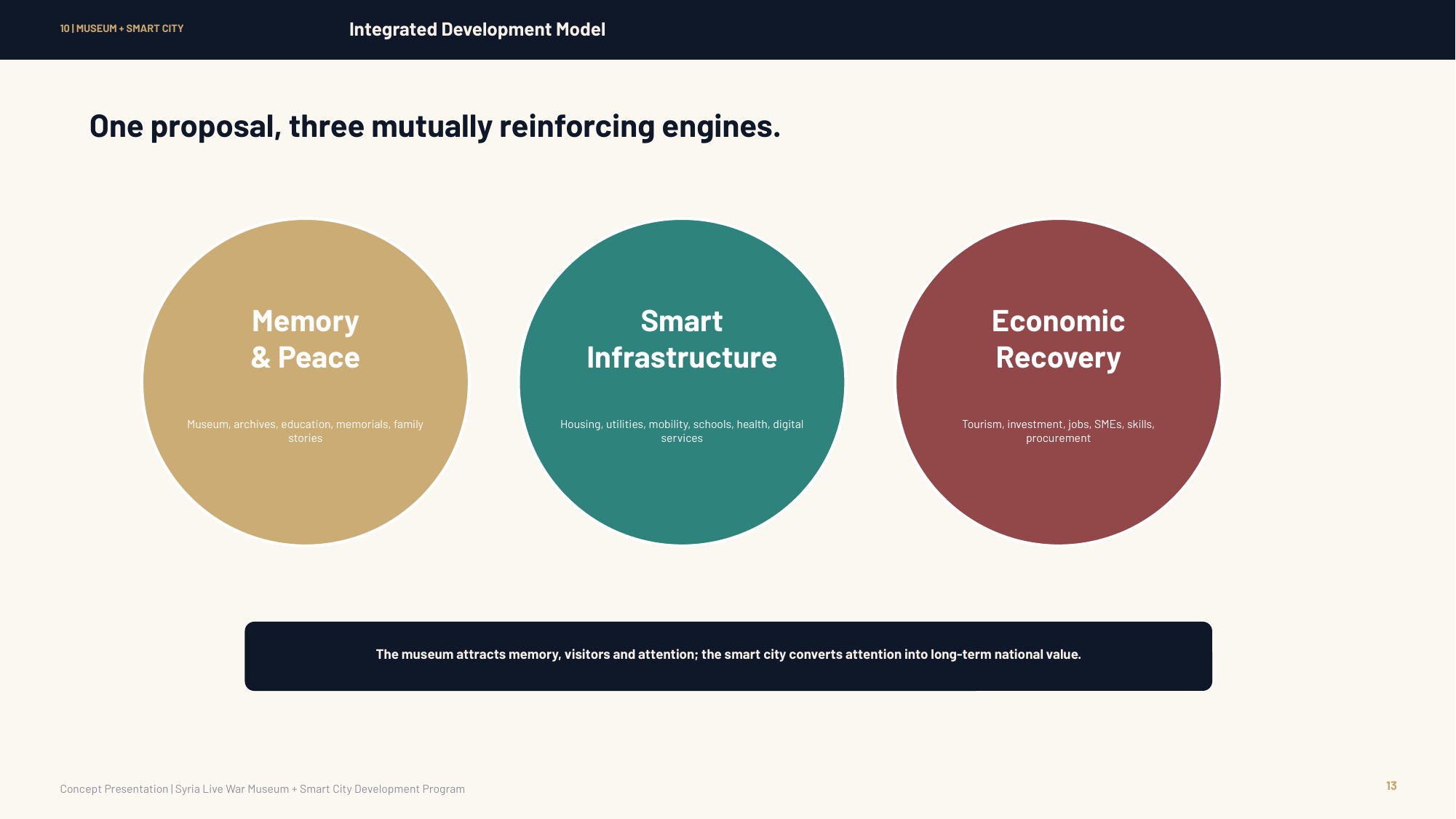

Integrated Development Model
10 | MUSEUM + SMART CITY
One proposal, three mutually reinforcing engines.

Memory
& Peace
Smart
Infrastructure
Economic
Recovery
Museum, archives, education, memorials, family stories
Housing, utilities, mobility, schools, health, digital services
Tourism, investment, jobs, SMEs, skills, procurement

The museum attracts memory, visitors and attention; the smart city converts attention into long-term national value.
13
Concept Presentation | Syria Live War Museum + Smart City Development Program